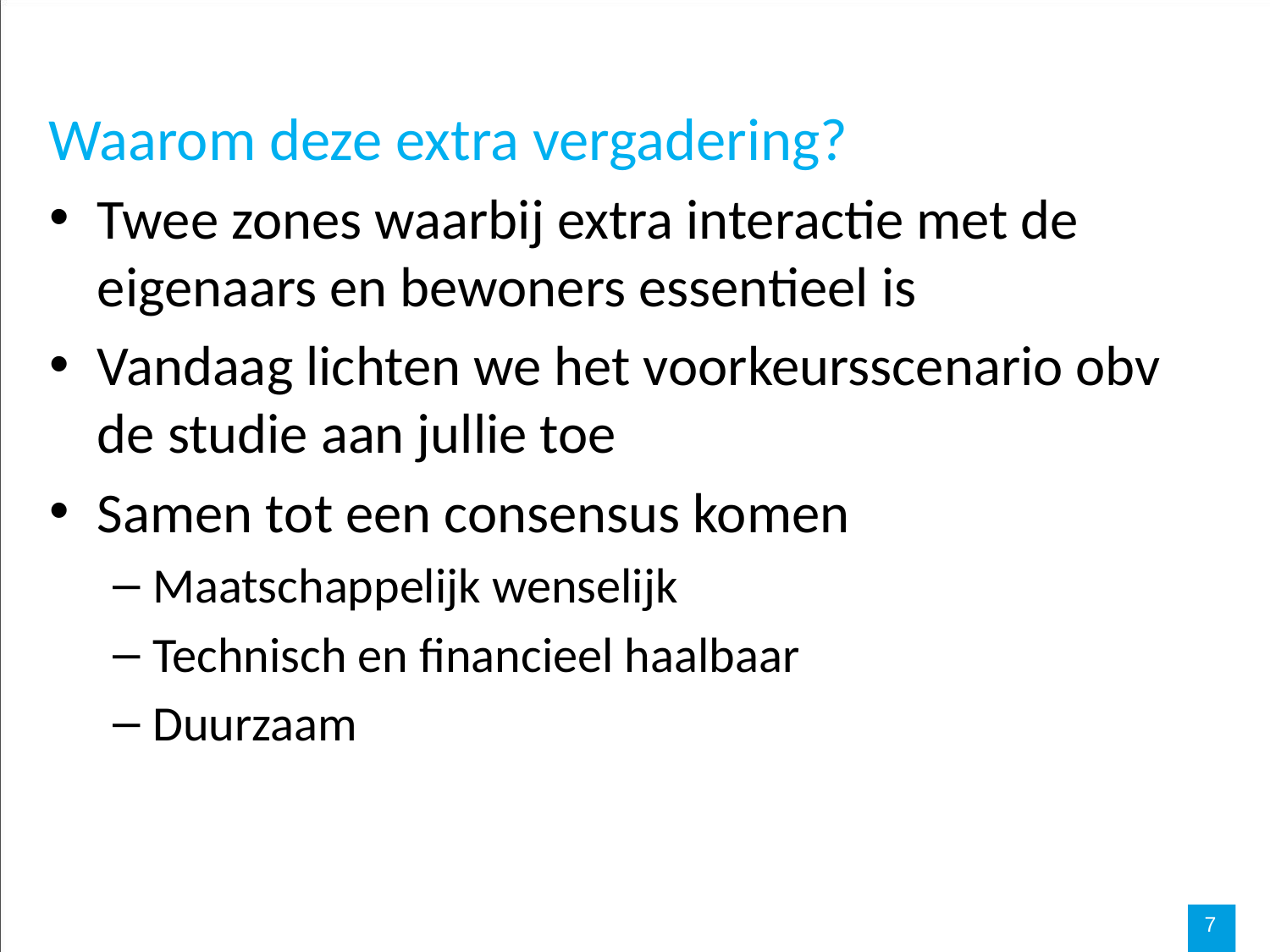

Waarom deze extra vergadering?
Twee zones waarbij extra interactie met de eigenaars en bewoners essentieel is
Vandaag lichten we het voorkeursscenario obv de studie aan jullie toe
Samen tot een consensus komen
Maatschappelijk wenselijk
Technisch en financieel haalbaar
Duurzaam